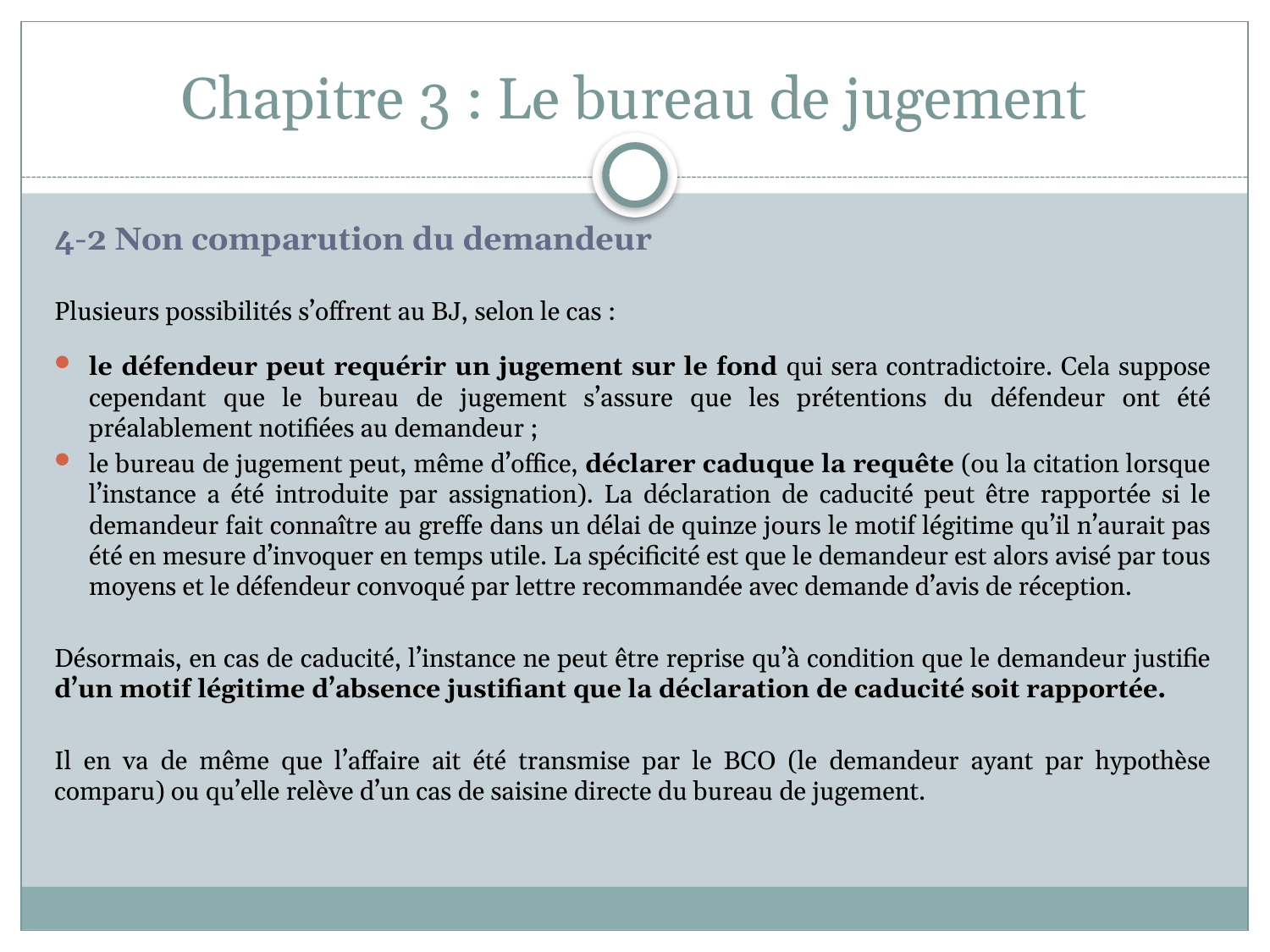

# Chapitre 3 : Le bureau de jugement
4-2 Non comparution du demandeur

Plusieurs possibilités s’offrent au BJ, selon le cas :

le défendeur peut requérir un jugement sur le fond qui sera contradictoire. Cela suppose cependant que le bureau de jugement s’assure que les prétentions du défendeur ont été préalablement notifiées au demandeur ;
le bureau de jugement peut, même d’office, déclarer caduque la requête (ou la citation lorsque l’instance a été introduite par assignation). La déclaration de caducité peut être rapportée si le demandeur fait connaître au greffe dans un délai de quinze jours le motif légitime qu’il n’aurait pas été en mesure d’invoquer en temps utile. La spécificité est que le demandeur est alors avisé par tous moyens et le défendeur convoqué par lettre recommandée avec demande d’avis de réception.

Désormais, en cas de caducité, l’instance ne peut être reprise qu’à condition que le demandeur justifie d’un motif légitime d’absence justifiant que la déclaration de caducité soit rapportée.

Il en va de même que l’affaire ait été transmise par le BCO (le demandeur ayant par hypothèse comparu) ou qu’elle relève d’un cas de saisine directe du bureau de jugement.